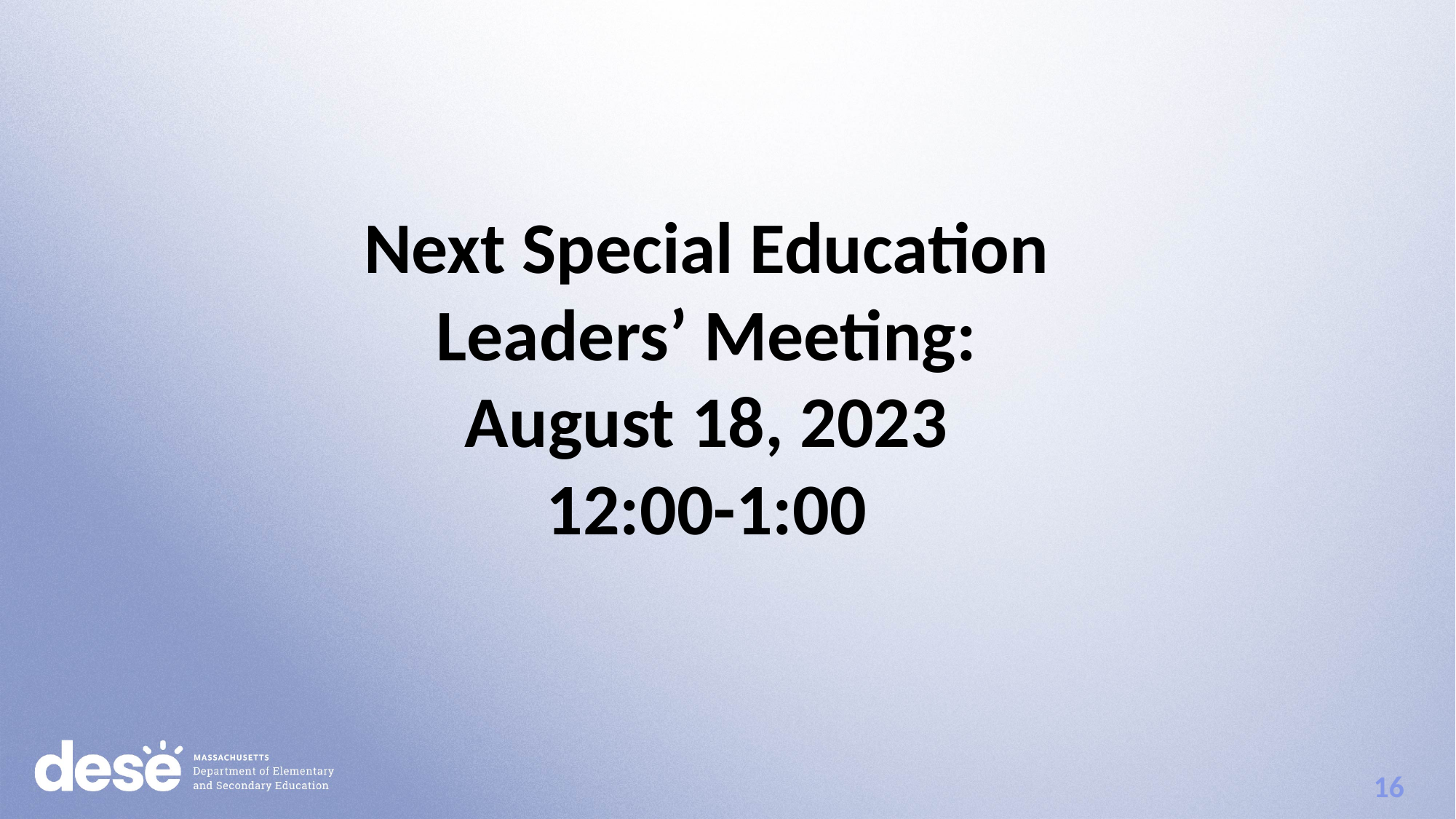

Next Special Education Leaders’ Meeting:
August 18, 2023
12:00-1:00